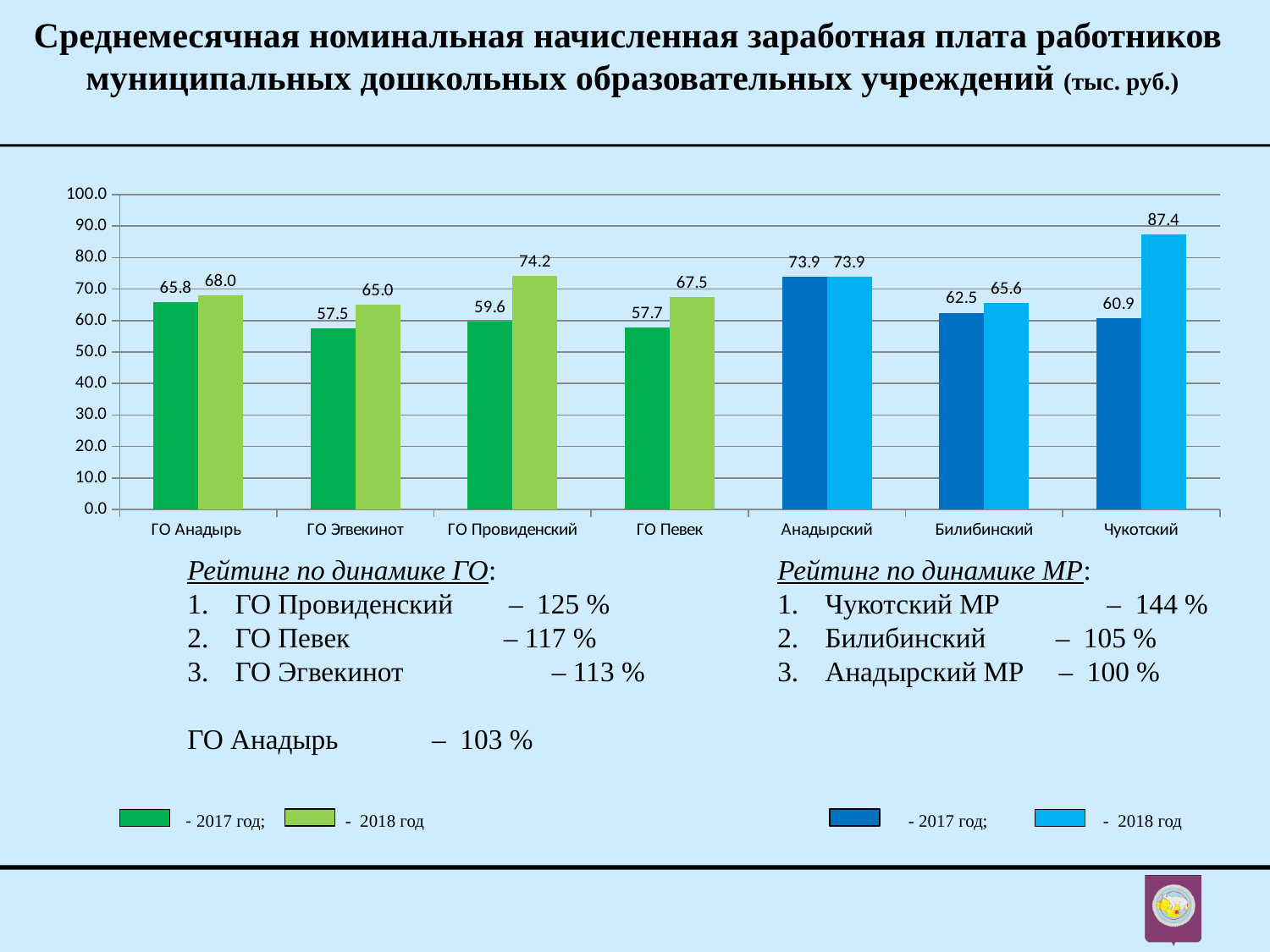

Среднемесячная номинальная начисленная заработная плата работников  муниципальных дошкольных образовательных учреждений (тыс. руб.)

### Chart

| Category | 2017 | 2018 |
|---|---|---|
| ГО Анадырь  | 65.796 | 68.035 |
| ГО Эгвекинот | 57.53439 | 64.9722 |
| ГО Провиденский | 59.59638000000001 | 74.228 |
| ГО Певек | 57.68530000000001 | 67.45420000000001 |
| Анадырский | 73.86810000000001 | 73.86589999999998 |
| Билибинский | 62.485 | 65.55869999999999 |
| Чукотский | 60.857899999999994 | 87.391 |
Рейтинг по динамике ГО:
ГО Провиденский        –  125 %
ГО Певек                      – 117 %
ГО Эгвекинот	         – 113 %

ГО Анадырь	          –  103 %
Рейтинг по динамике МР:
Чукотский МР	    –  144 %
Билибинский          –  105 %
Анадырский МР     –  100 %

                  -   - 2017 год;                  -  2018 год                                                                                                             - 2017 год;                          -  2018 год